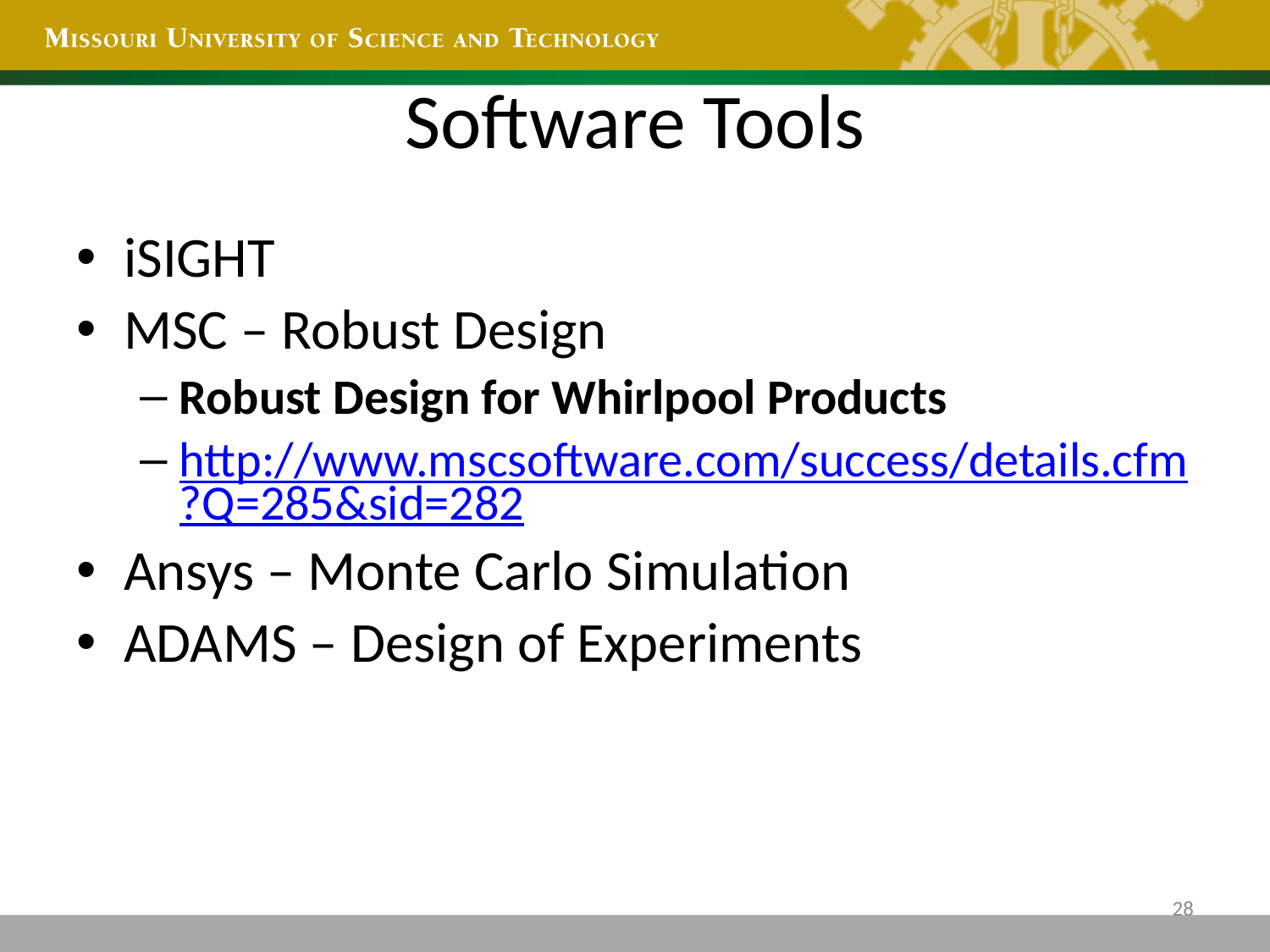

# Software Tools
iSIGHT
MSC – Robust Design
Robust Design for Whirlpool Products
http://www.mscsoftware.com/success/details.cfm?Q=285&sid=282
Ansys – Monte Carlo Simulation
ADAMS – Design of Experiments
28